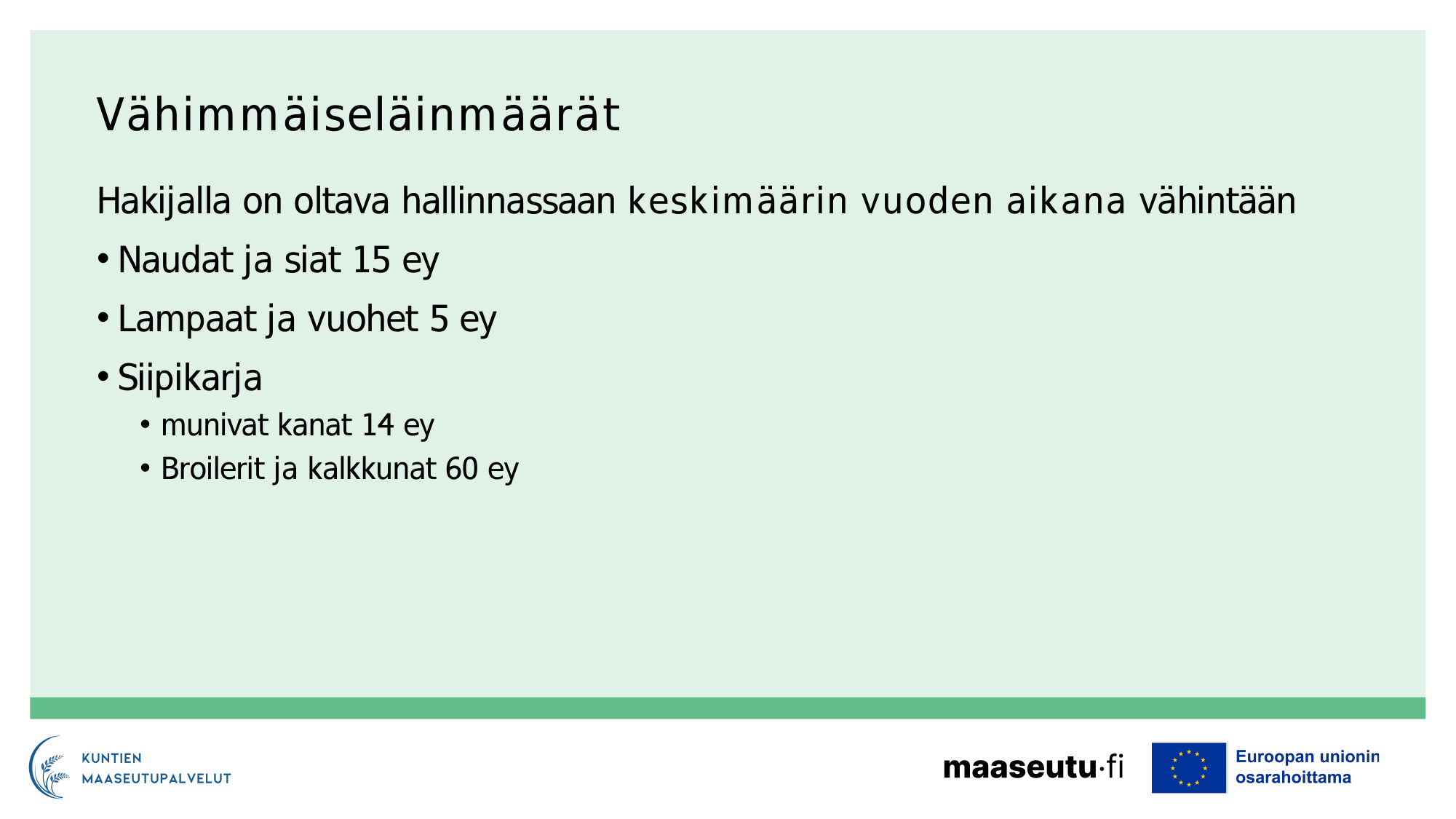

# Vähimmäiseläinmäärät
Hakijalla on oltava hallinnassaan keskimäärin vuoden aikana vähintään
Naudat ja siat 15 ey
Lampaat ja vuohet 5 ey
Siipikarja
munivat kanat 14 ey
Broilerit ja kalkkunat 60 ey